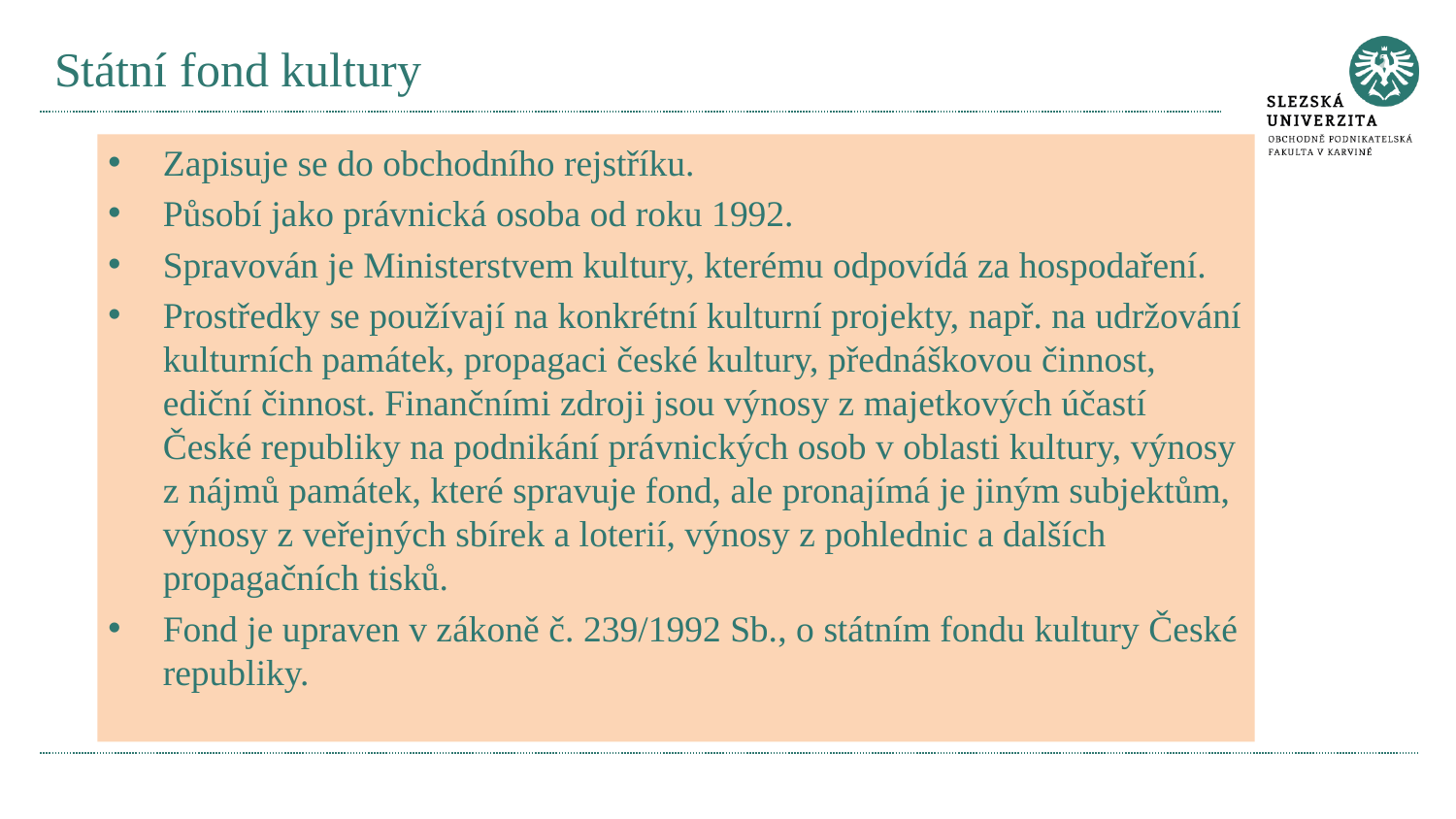

# Státní fond kultury
Zapisuje se do obchodního rejstříku.
Působí jako právnická osoba od roku 1992.
Spravován je Ministerstvem kultury, kterému odpovídá za hospodaření.
Prostředky se používají na konkrétní kulturní projekty, např. na udržování kulturních památek, propagaci české kultury, přednáškovou činnost, ediční činnost. Finančními zdroji jsou výnosy z majetkových účastí České republiky na podnikání právnických osob v oblasti kultury, výnosy z nájmů památek, které spravuje fond, ale pronajímá je jiným subjektům, výnosy z veřejných sbírek a loterií, výnosy z pohlednic a dalších propagačních tisků.
Fond je upraven v zákoně č. 239/1992 Sb., o státním fondu kultury České republiky.